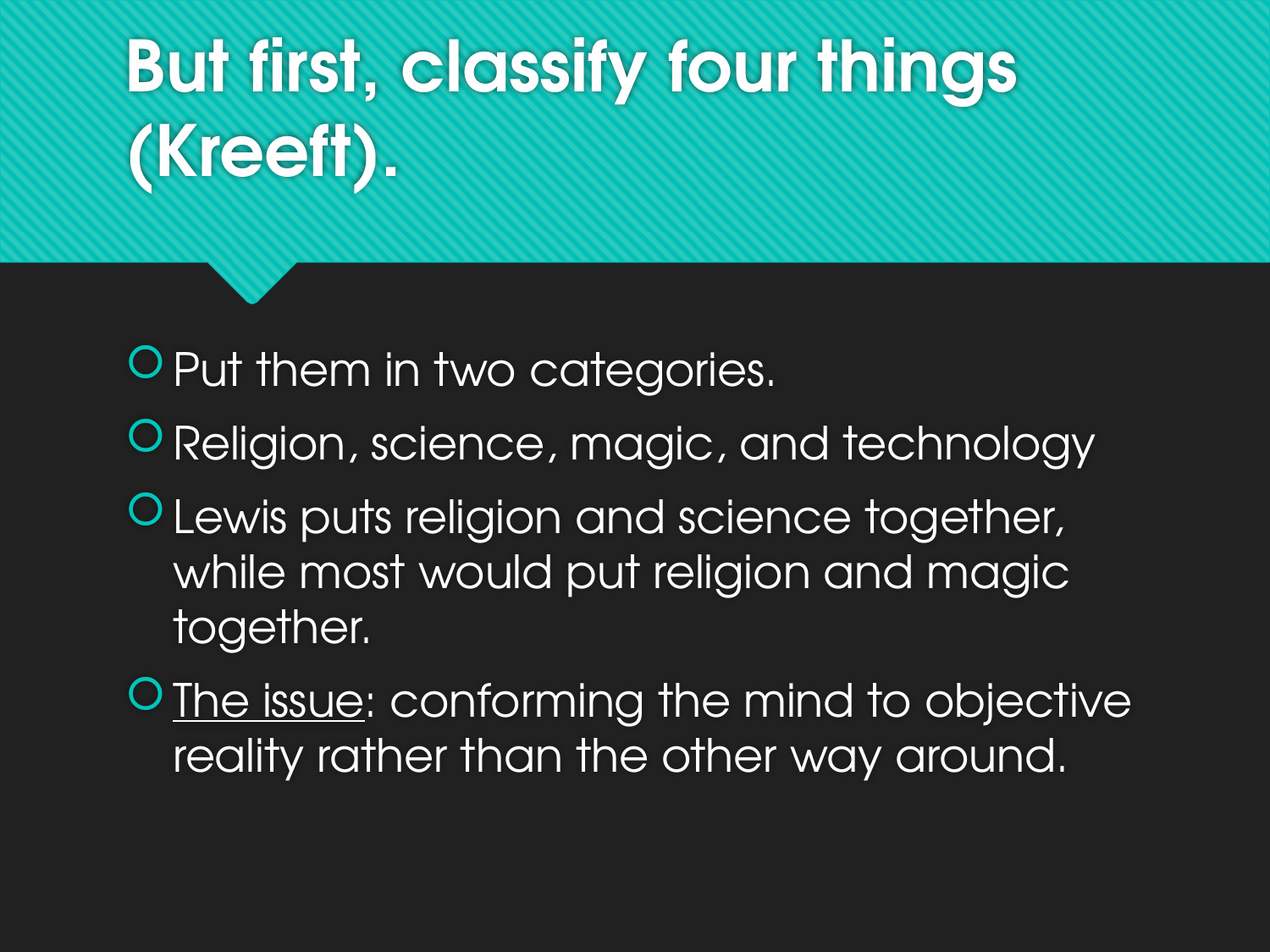

# But first, classify four things (Kreeft).
Put them in two categories.
Religion, science, magic, and technology
Lewis puts religion and science together, while most would put religion and magic together.
The issue: conforming the mind to objective reality rather than the other way around.